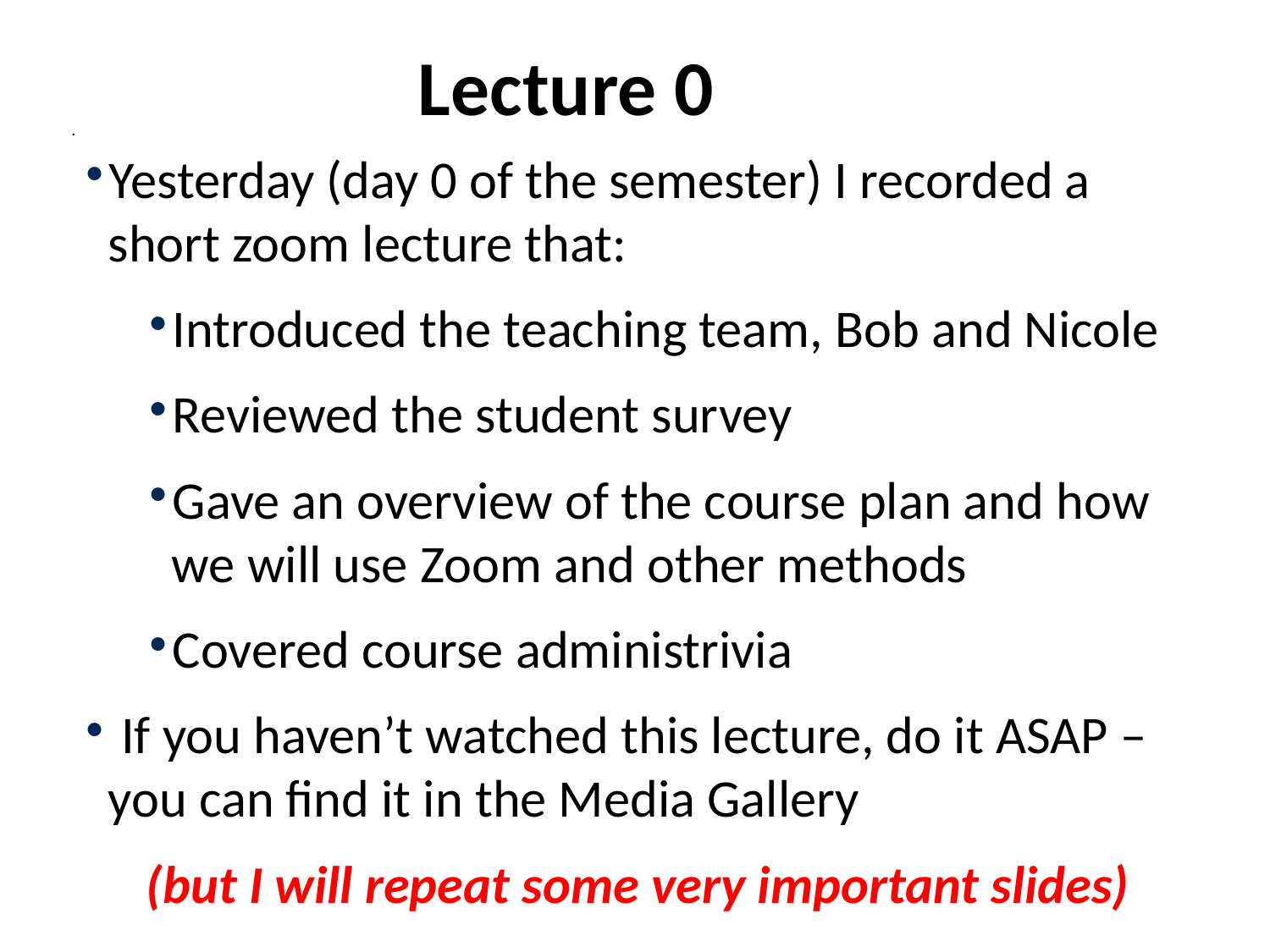

Lecture 0

Yesterday (day 0 of the semester) I recorded a short zoom lecture that:
Introduced the teaching team, Bob and Nicole
Reviewed the student survey
Gave an overview of the course plan and how we will use Zoom and other methods
Covered course administrivia
 If you haven’t watched this lecture, do it ASAP – you can find it in the Media Gallery
     (but I will repeat some very important slides)